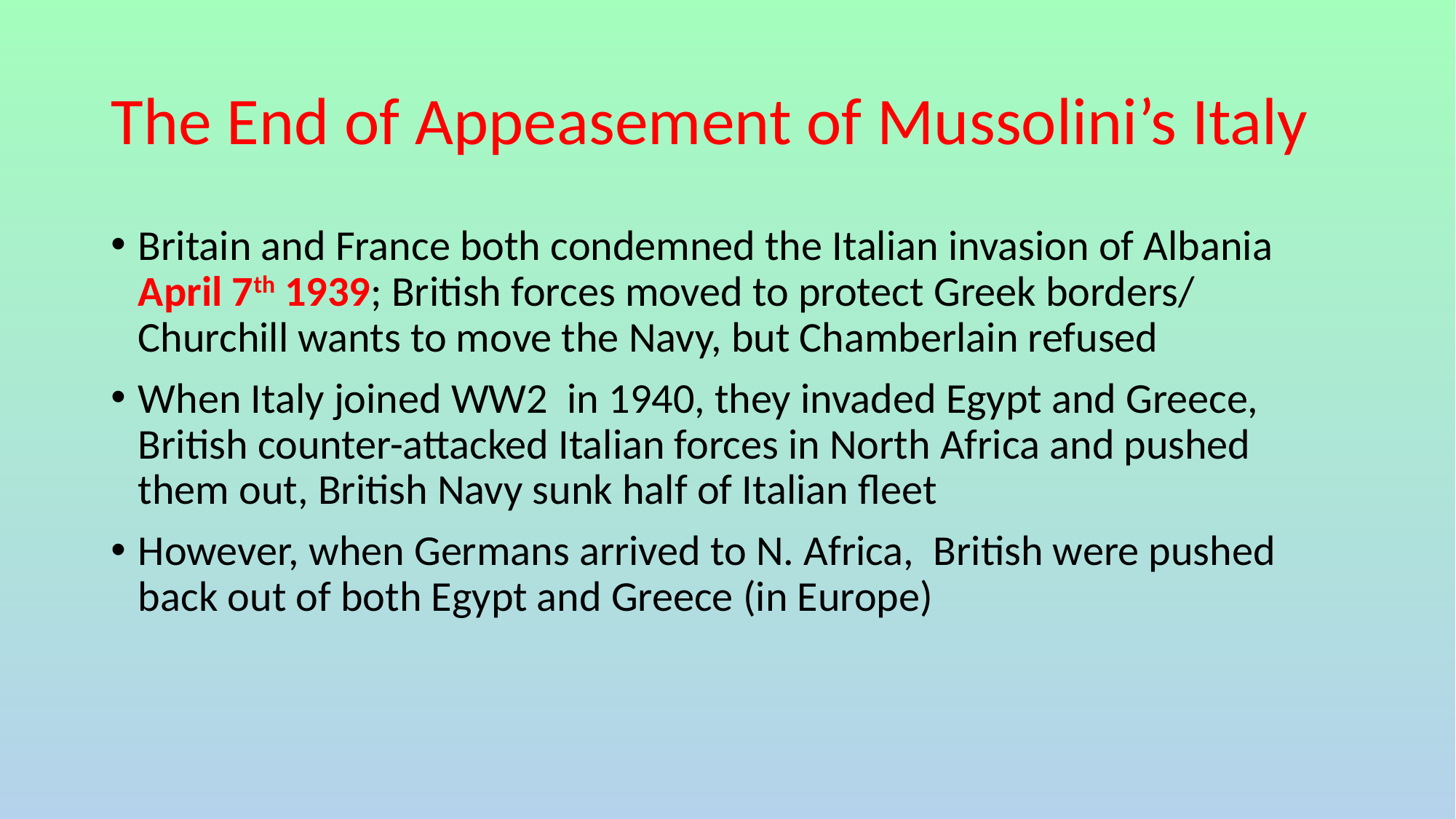

# The End of Appeasement of Mussolini’s Italy
Britain and France both condemned the Italian invasion of Albania April 7th 1939; British forces moved to protect Greek borders/ Churchill wants to move the Navy, but Chamberlain refused
When Italy joined WW2  in 1940, they invaded Egypt and Greece, British counter-attacked Italian forces in North Africa and pushed them out, British Navy sunk half of Italian fleet
However, when Germans arrived to N. Africa,  British were pushed back out of both Egypt and Greece (in Europe)